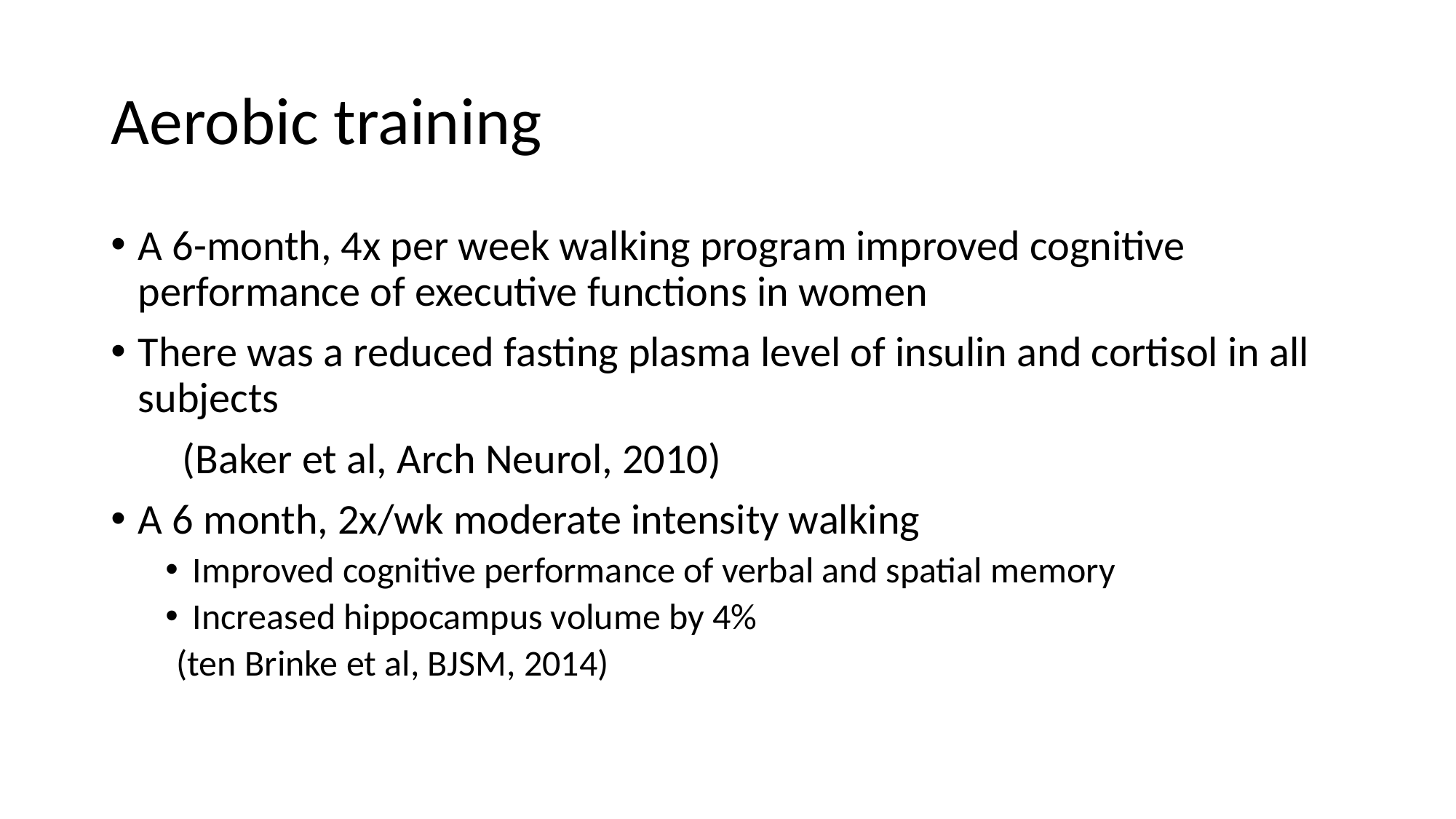

# Aerobic training
A 6-month, 4x per week walking program improved cognitive performance of executive functions in women
There was a reduced fasting plasma level of insulin and cortisol in all subjects
      (Baker et al, Arch Neurol, 2010)
A 6 month, 2x/wk moderate intensity walking
Improved cognitive performance of verbal and spatial memory
Increased hippocampus volume by 4%
  (ten Brinke et al, BJSM, 2014)